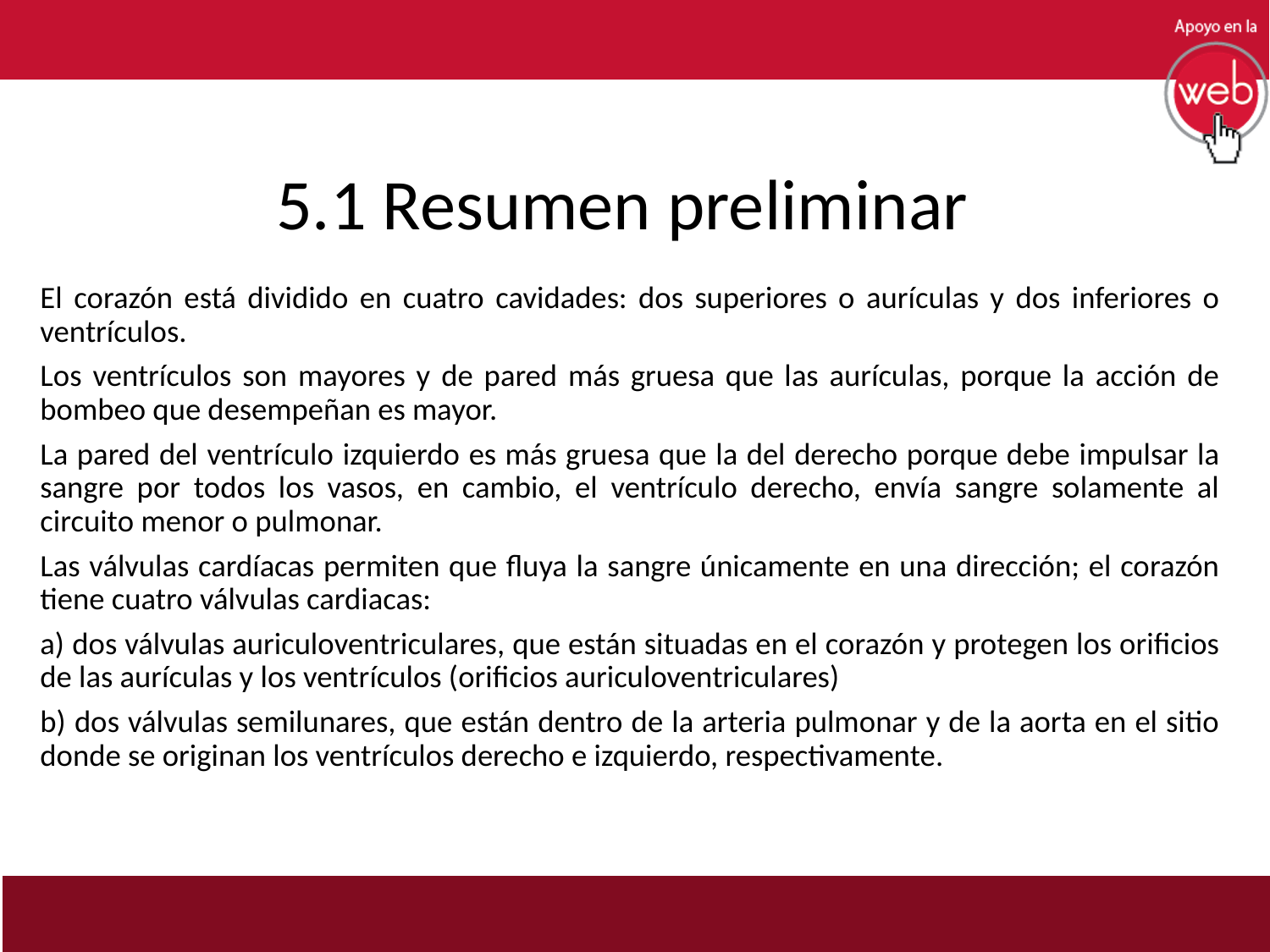

# 5.1 Resumen preliminar
El corazón está dividido en cuatro cavidades: dos superiores o aurículas y dos inferiores o ventrículos.
Los ventrículos son mayores y de pared más gruesa que las aurículas, porque la acción de bombeo que desempeñan es mayor.
La pared del ventrículo izquierdo es más gruesa que la del derecho porque debe impulsar la sangre por todos los vasos, en cambio, el ventrículo derecho, envía sangre solamente al circuito menor o pulmonar.
Las válvulas cardíacas permiten que fluya la sangre únicamente en una dirección; el corazón tiene cuatro válvulas cardiacas:
a) dos válvulas auriculoventriculares, que están situadas en el corazón y protegen los orificios de las aurículas y los ventrículos (orificios auriculoventriculares)
b) dos válvulas semilunares, que están dentro de la arteria pulmonar y de la aorta en el sitio donde se originan los ventrículos derecho e izquierdo, respectivamente.